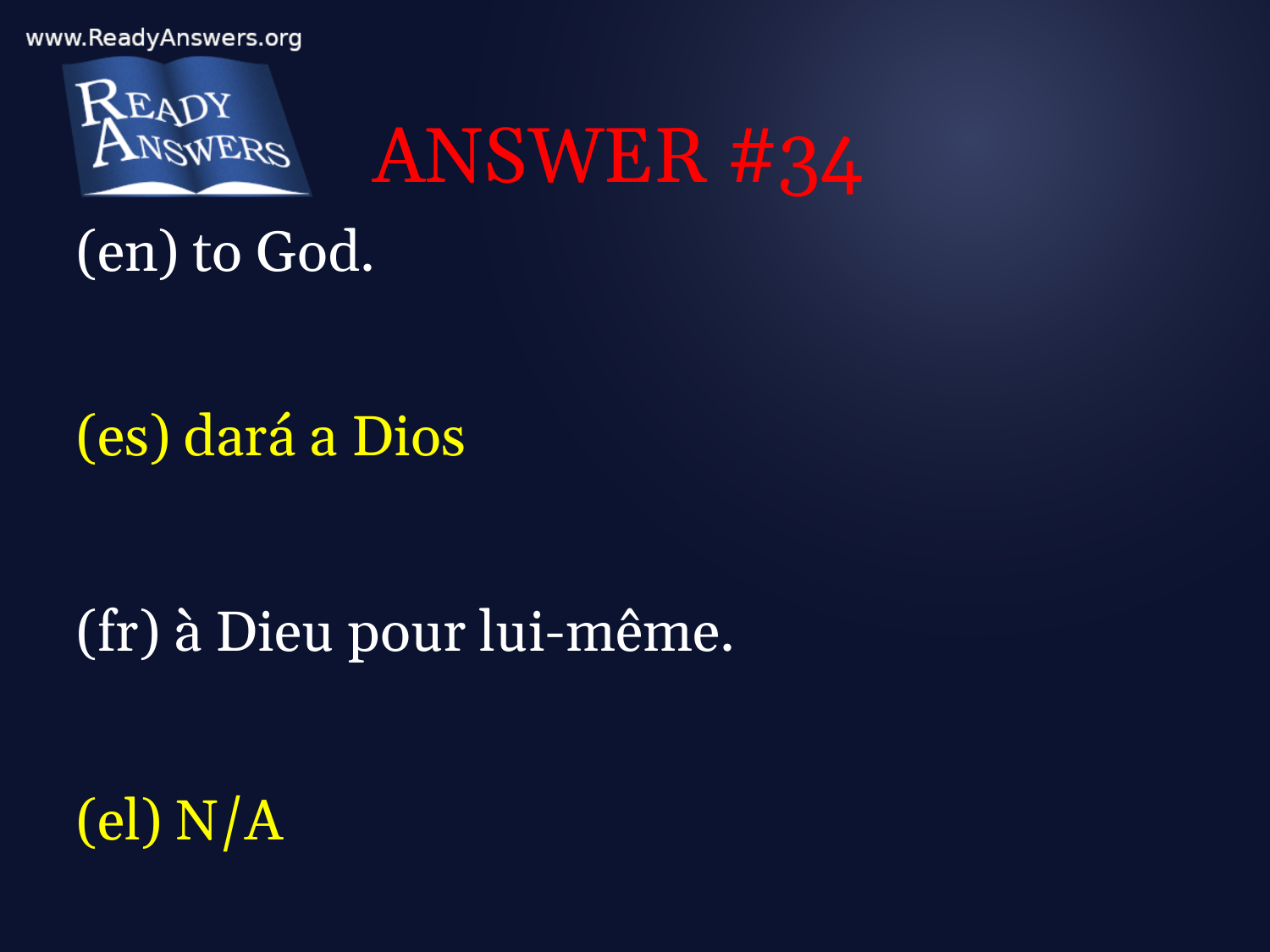

# ANSWER #34
(en) to God.
(es) dará a Dios
(fr) à Dieu pour lui-même.
(el) N/A